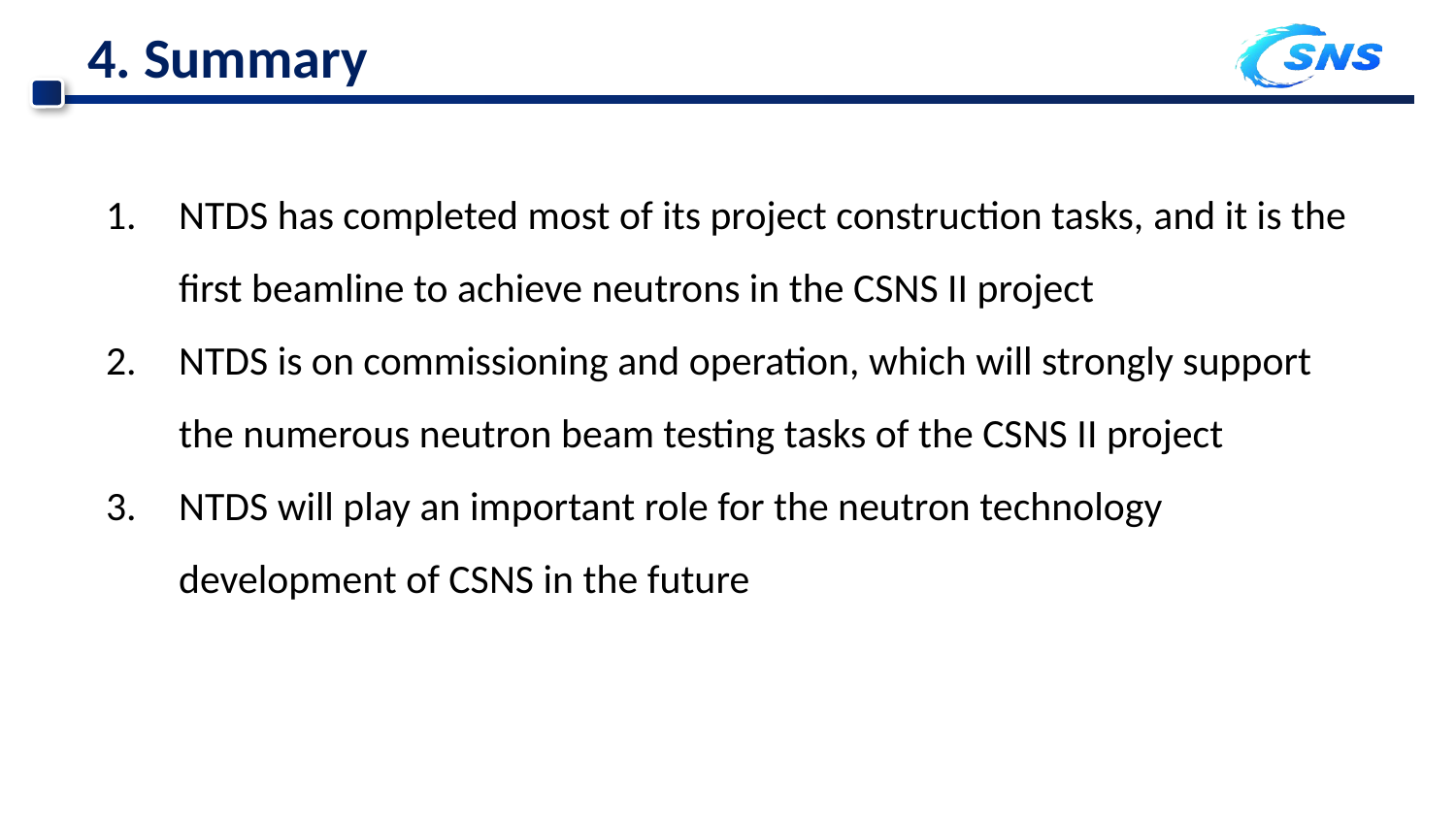

# 4. Summary
NTDS has completed most of its project construction tasks, and it is the first beamline to achieve neutrons in the CSNS II project
NTDS is on commissioning and operation, which will strongly support the numerous neutron beam testing tasks of the CSNS II project
NTDS will play an important role for the neutron technology development of CSNS in the future